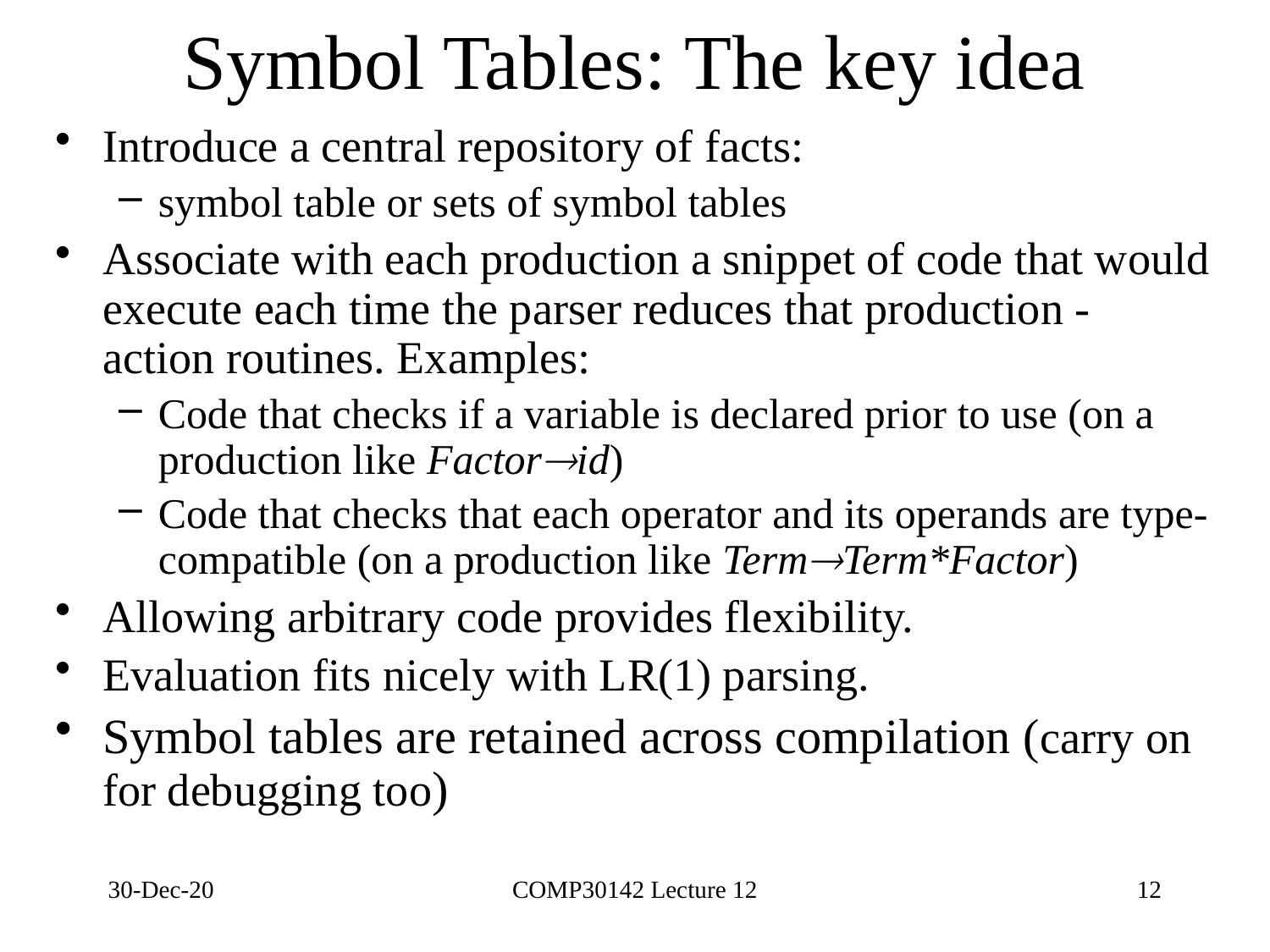

# Symbol Tables: The key idea
Introduce a central repository of facts:
symbol table or sets of symbol tables
Associate with each production a snippet of code that would execute each time the parser reduces that production - action routines. Examples:
Code that checks if a variable is declared prior to use (on a production like Factor→id)
Code that checks that each operator and its operands are type-compatible (on a production like Term→Term*Factor)
Allowing arbitrary code provides flexibility.
Evaluation fits nicely with LR(1) parsing.
Symbol tables are retained across compilation (carry on for debugging too)
30-Dec-20
COMP30142 Lecture 12
12